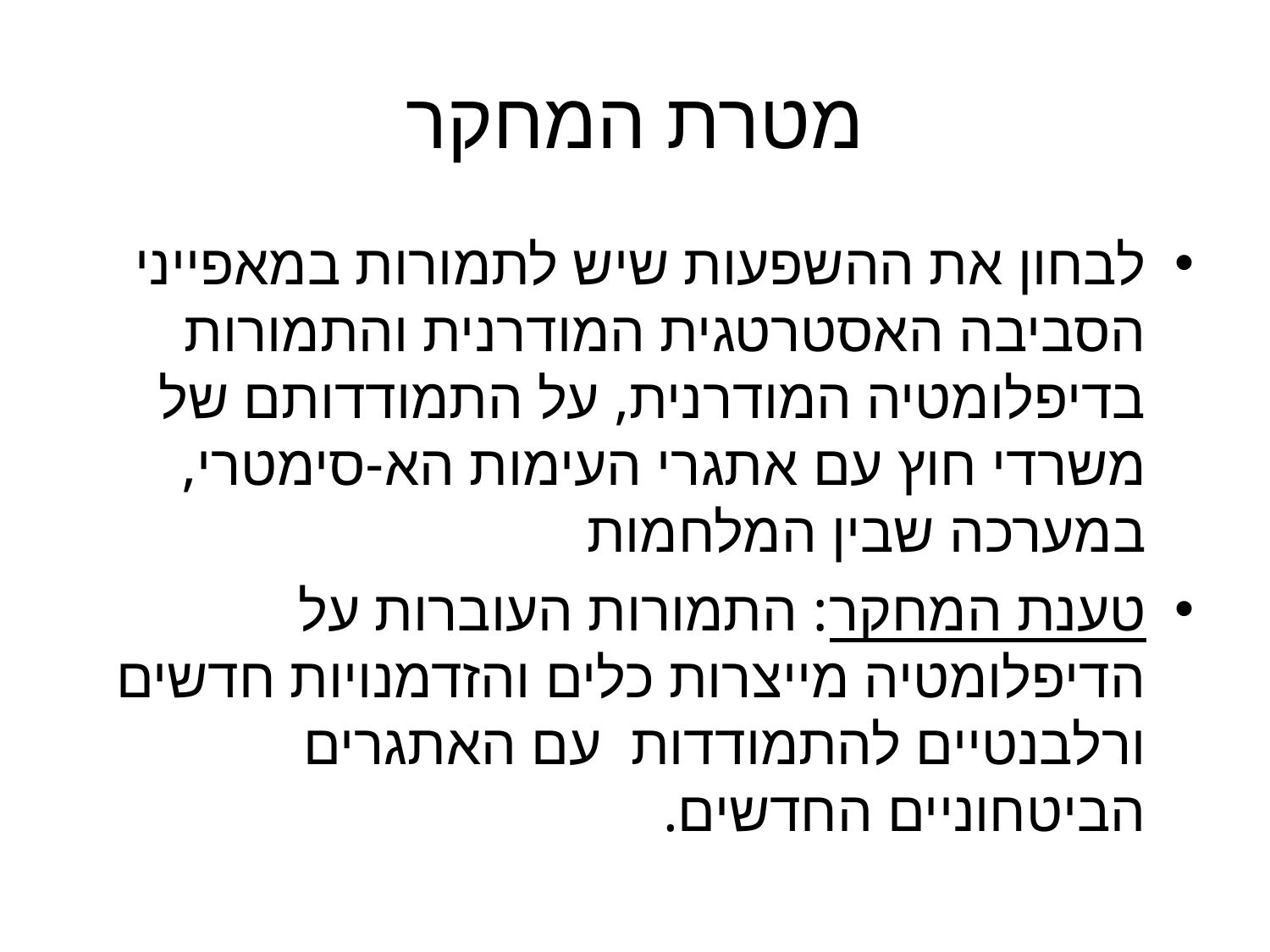

# מטרת המחקר
לבחון את ההשפעות שיש לתמורות במאפייני הסביבה האסטרטגית המודרנית והתמורות בדיפלומטיה המודרנית, על התמודדותם של משרדי חוץ עם אתגרי העימות הא-סימטרי, במערכה שבין המלחמות
טענת המחקר: התמורות העוברות על הדיפלומטיה מייצרות כלים והזדמנויות חדשים ורלבנטיים להתמודדות  עם האתגרים הביטחוניים החדשים.